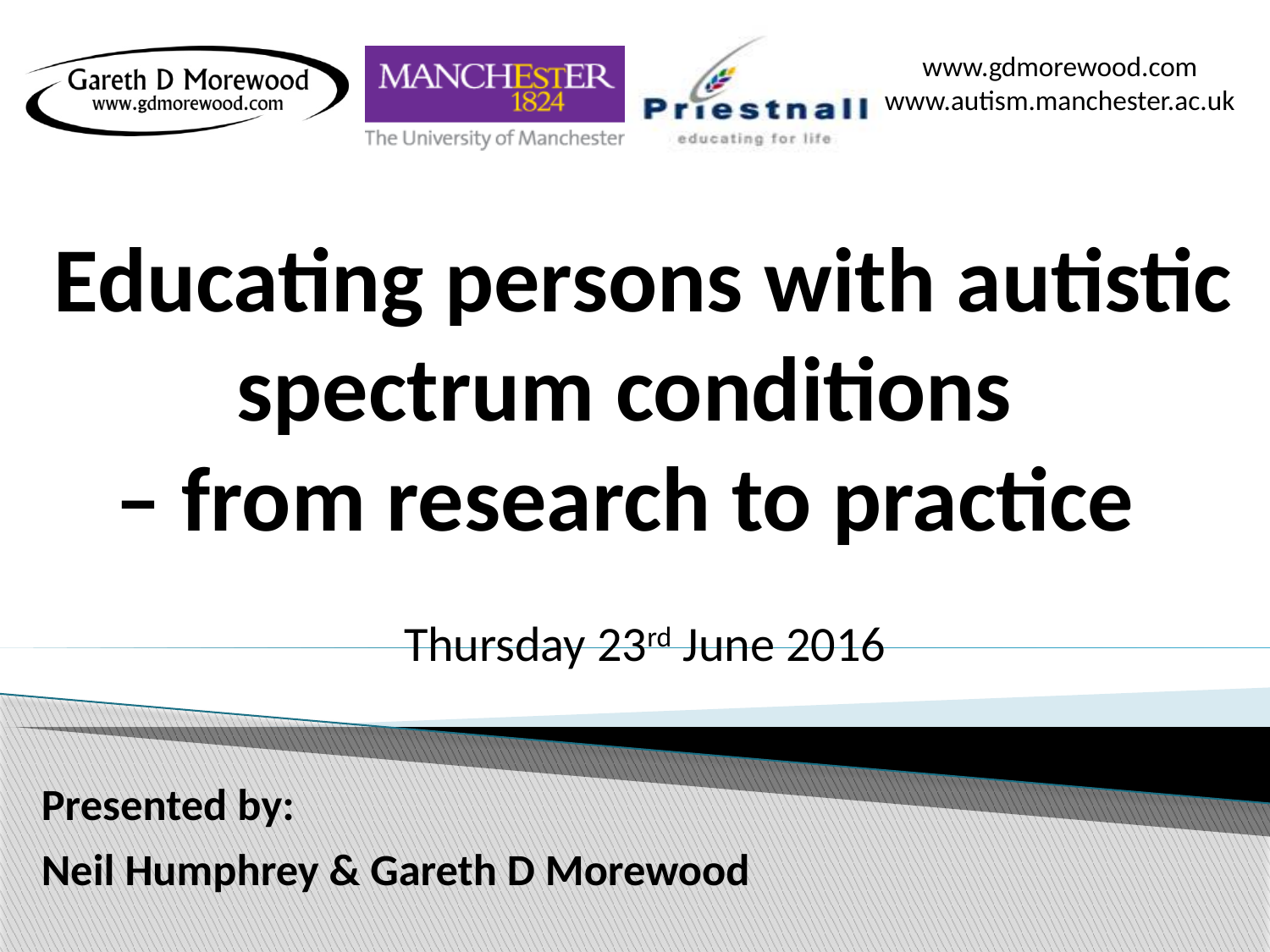

# Educating persons with autistic spectrum conditions – from research to practice
Thursday 23rd June 2016

Presented by:
Neil Humphrey & Gareth D Morewood